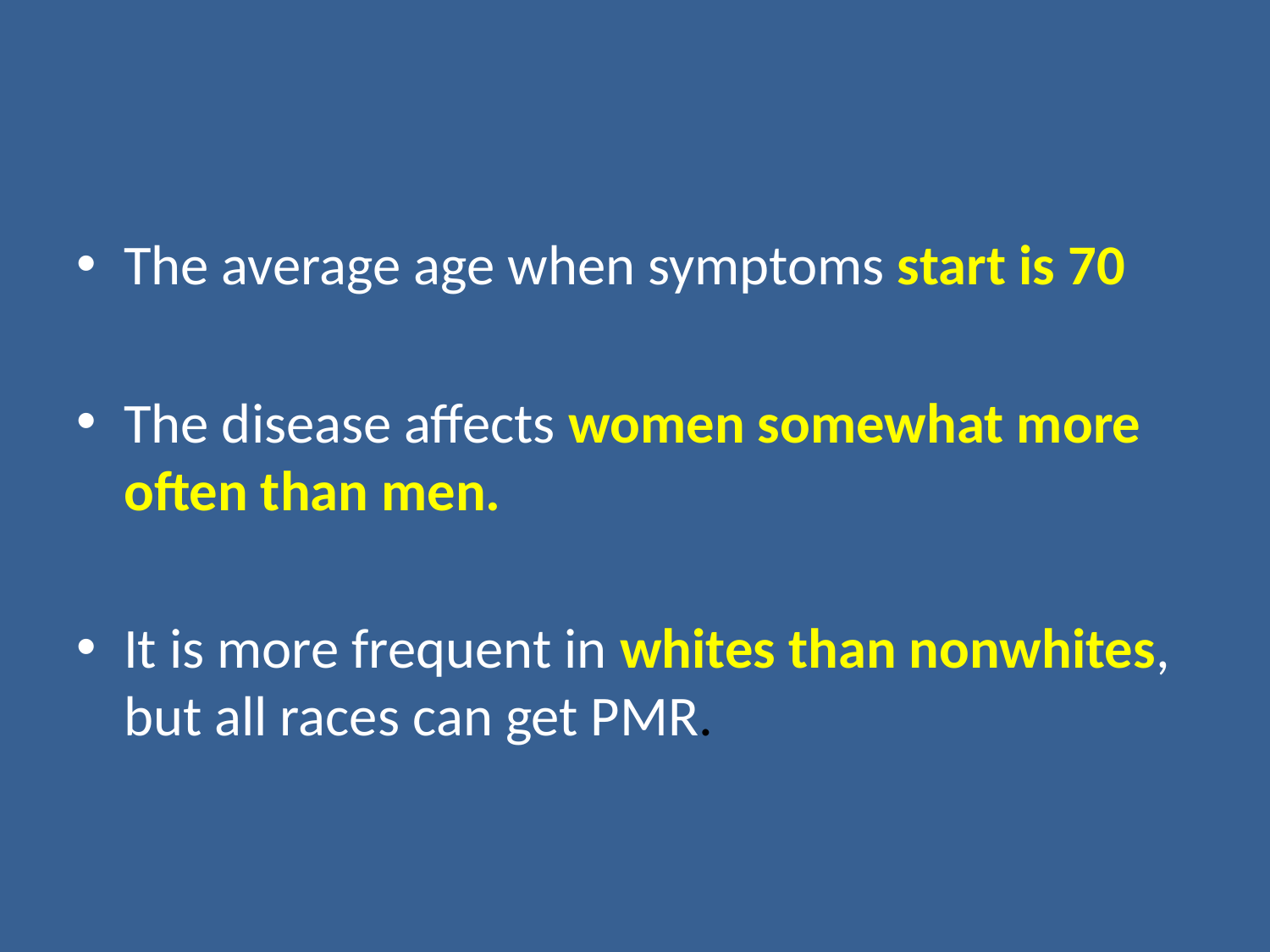

#
The average age when symptoms start is 70

The disease affects women somewhat more often than men.

It is more frequent in whites than nonwhites, but all races can get PMR.